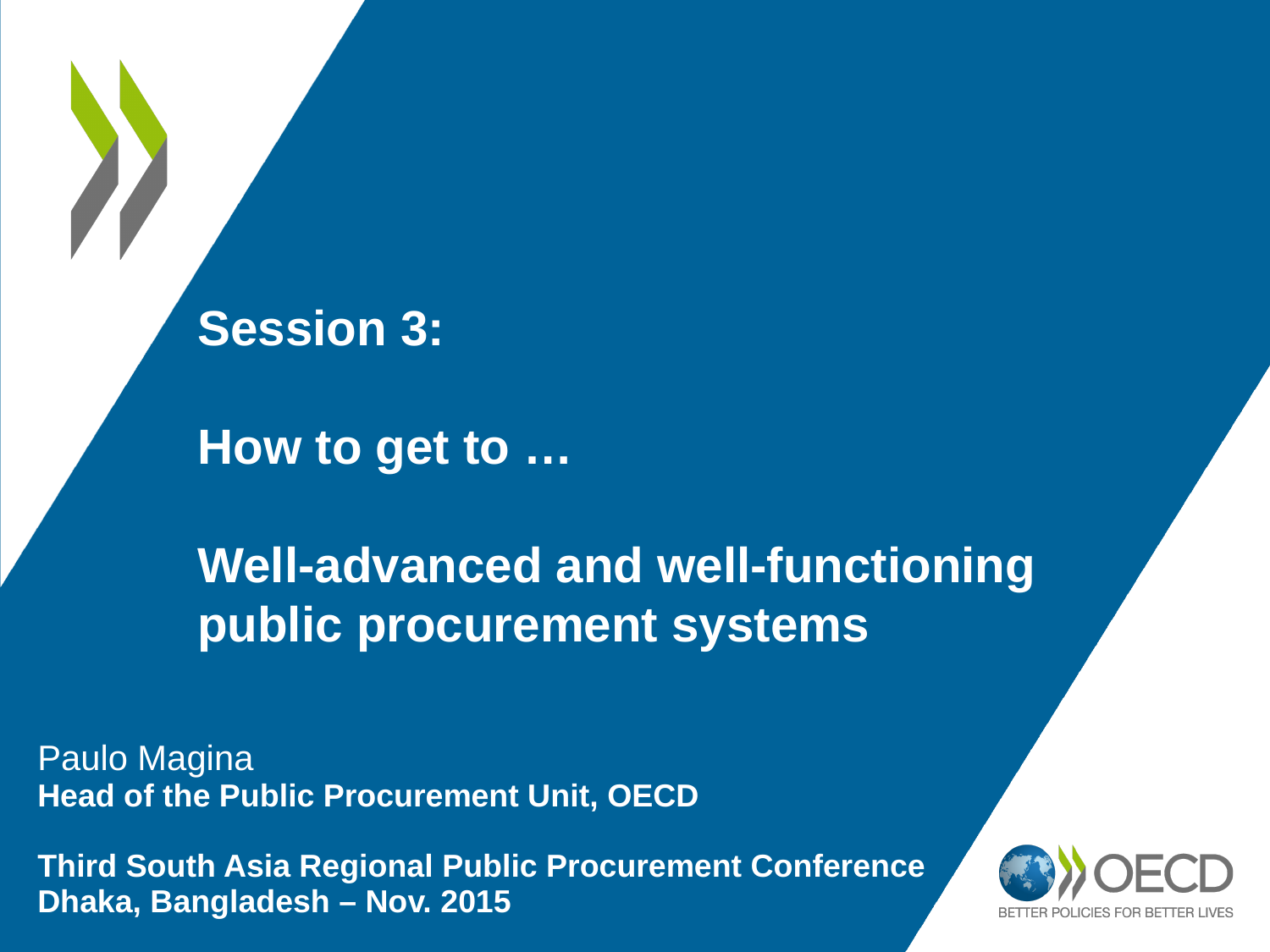

# Session 3: How to get to … Well-advanced and well-functioning public procurement systems
Paulo Magina
Head of the Public Procurement Unit, OECD

Third South Asia Regional Public Procurement Conference
Dhaka, Bangladesh – Nov. 2015